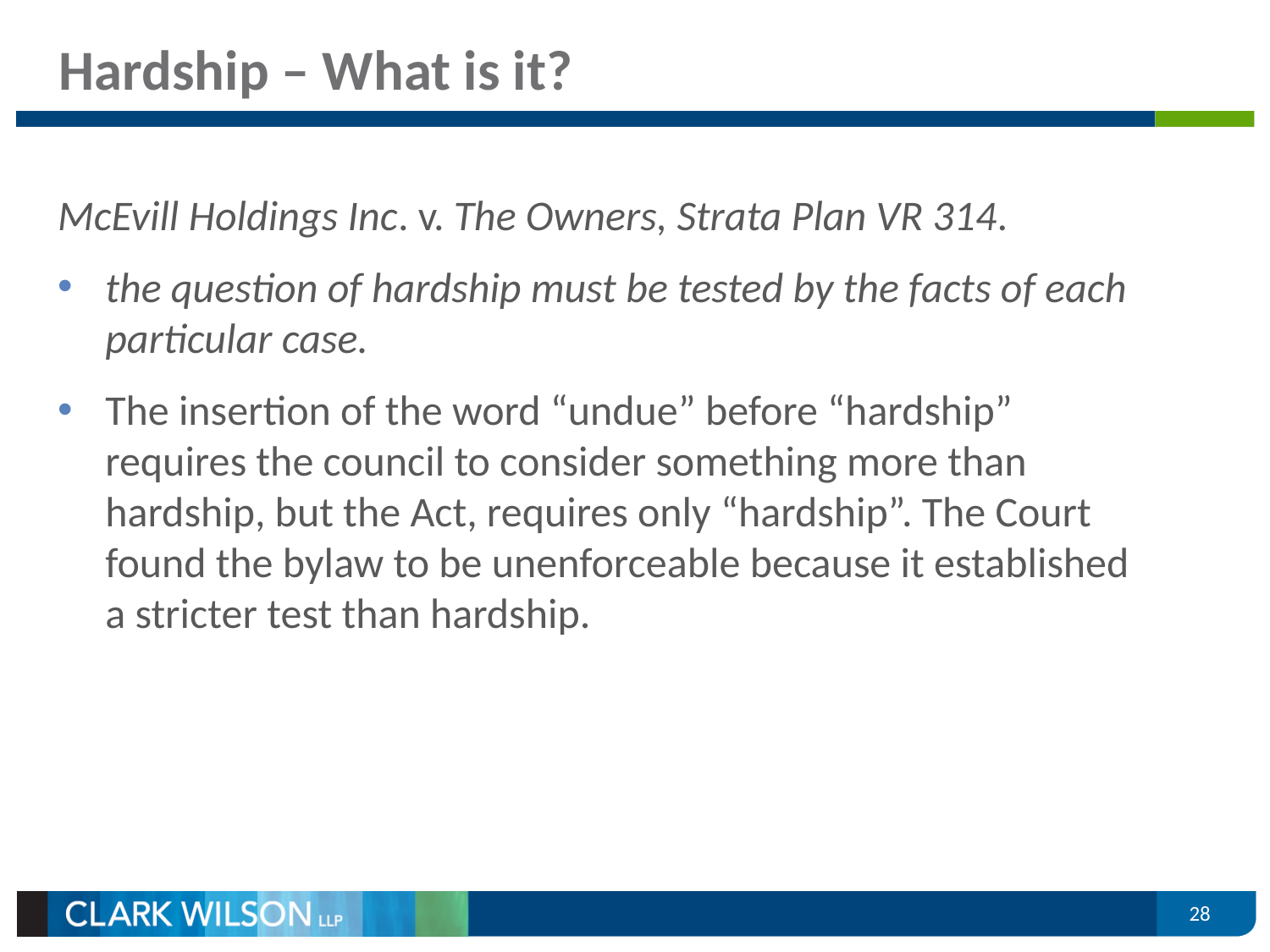

# Hardship – What is it?
McEvill Holdings Inc. v. The Owners, Strata Plan VR 314.
the question of hardship must be tested by the facts of each particular case.
The insertion of the word “undue” before “hardship” requires the council to consider something more than hardship, but the Act, requires only “hardship”. The Court found the bylaw to be unenforceable because it established a stricter test than hardship.

28